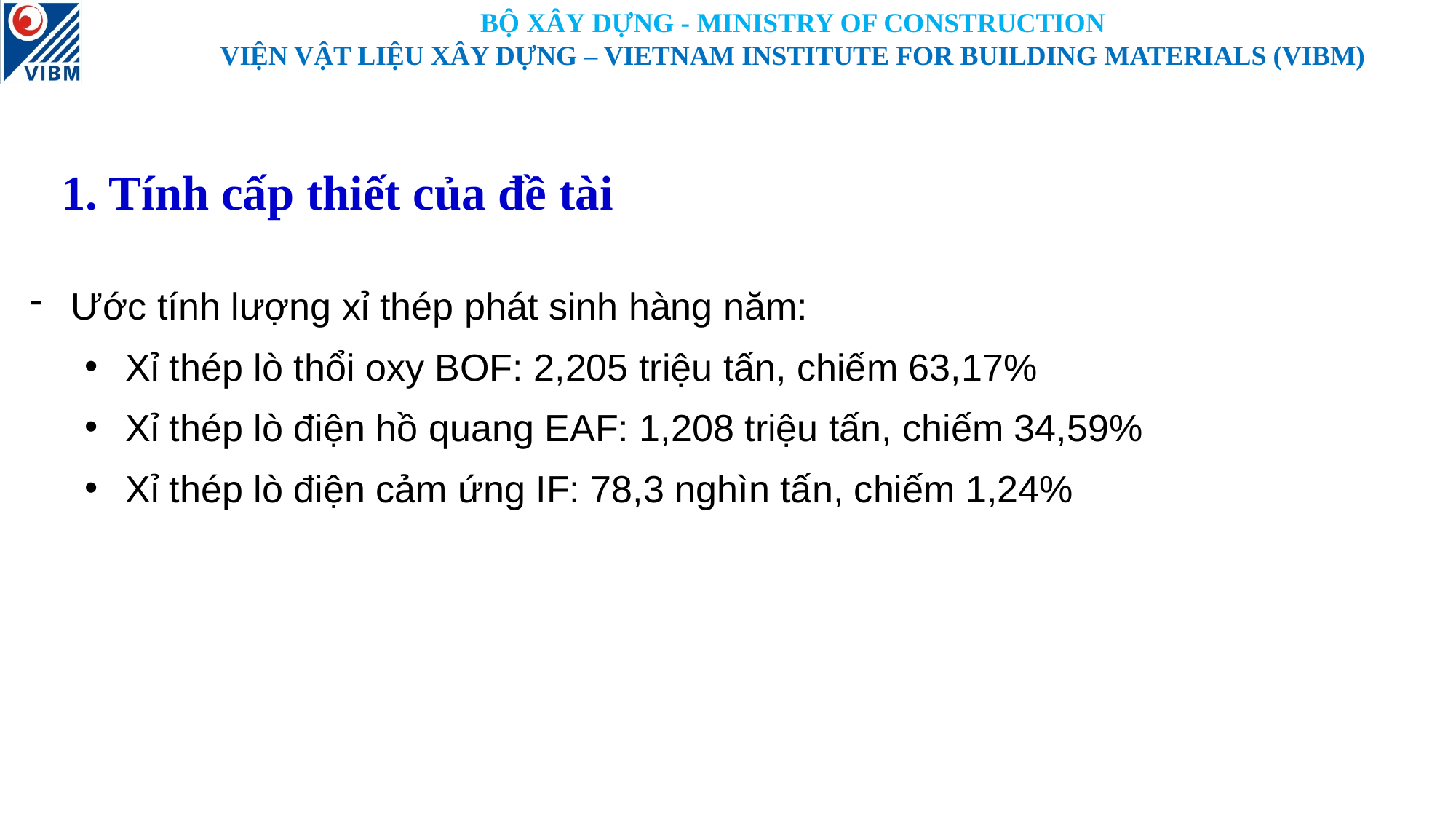

# 1. Tính cấp thiết của đề tài
Ước tính lượng xỉ thép phát sinh hàng năm:
Xỉ thép lò thổi oxy BOF: 2,205 triệu tấn, chiếm 63,17%
Xỉ thép lò điện hồ quang EAF: 1,208 triệu tấn, chiếm 34,59%
Xỉ thép lò điện cảm ứng IF: 78,3 nghìn tấn, chiếm 1,24%